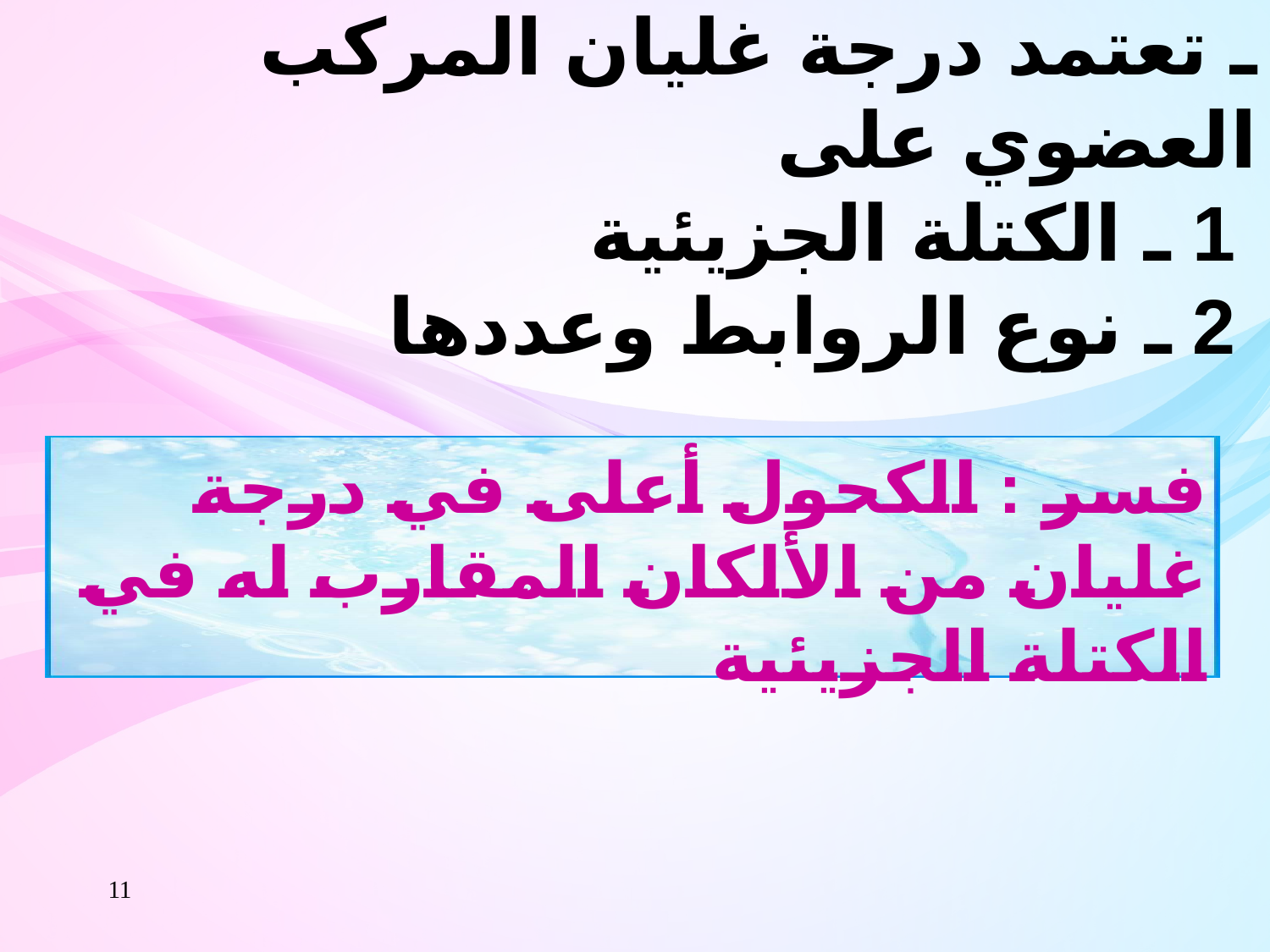

ـ تعتمد درجة غليان المركب العضوي على
 1 ـ الكتلة الجزيئية
 2 ـ نوع الروابط وعددها
فسر : الكحول أعلى في درجة غليان من الألكان المقارب له في الكتلة الجزيئية
11